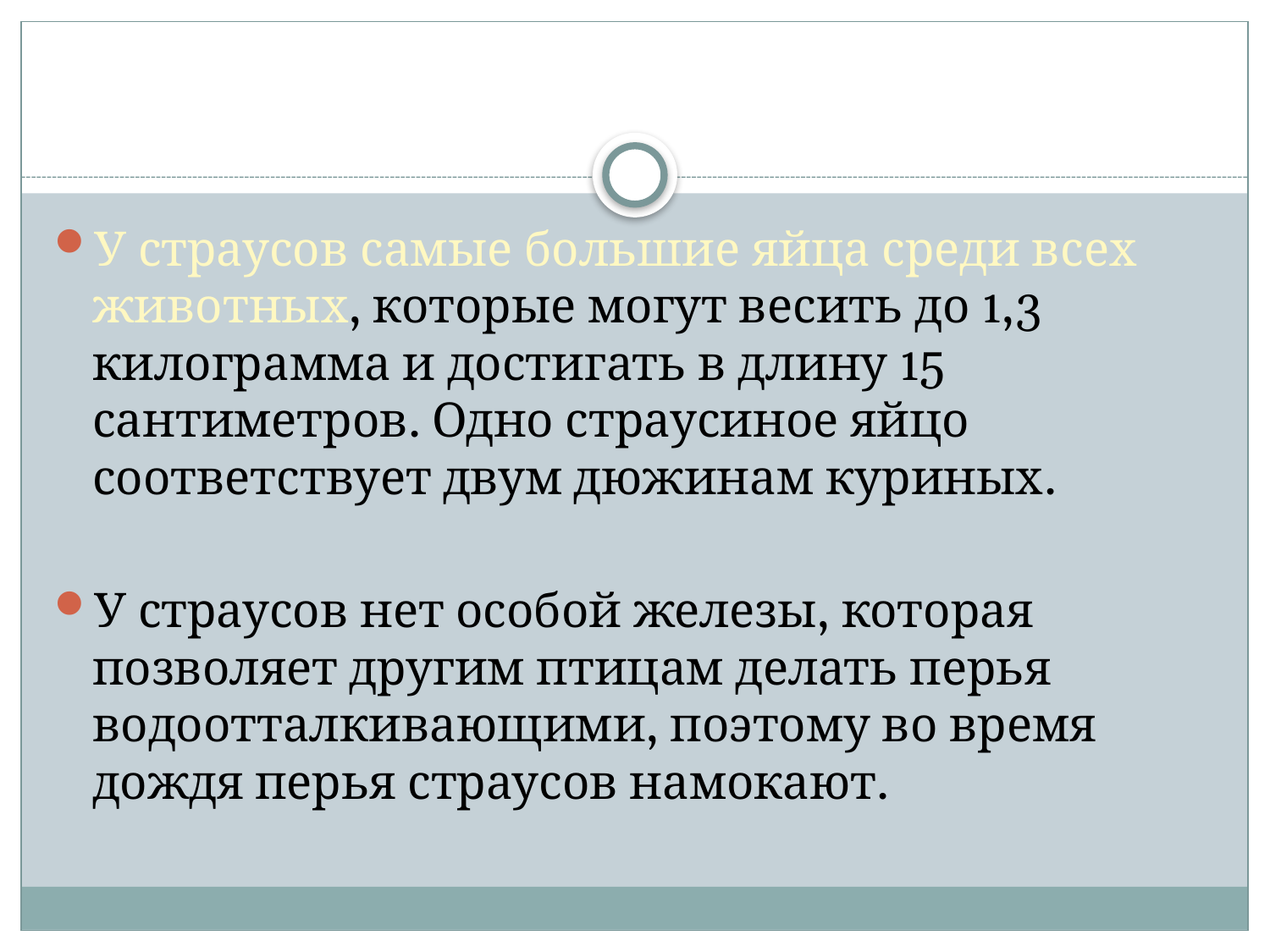

#
У страусов самые большие яйца среди всех животных, которые могут весить до 1,3 килограмма и достигать в длину 15 сантиметров. Одно страусиное яйцо соответствует двум дюжинам куриных.

У страусов нет особой железы, которая позволяет другим птицам делать перья водоотталкивающими, поэтому во время дождя перья страусов намокают.